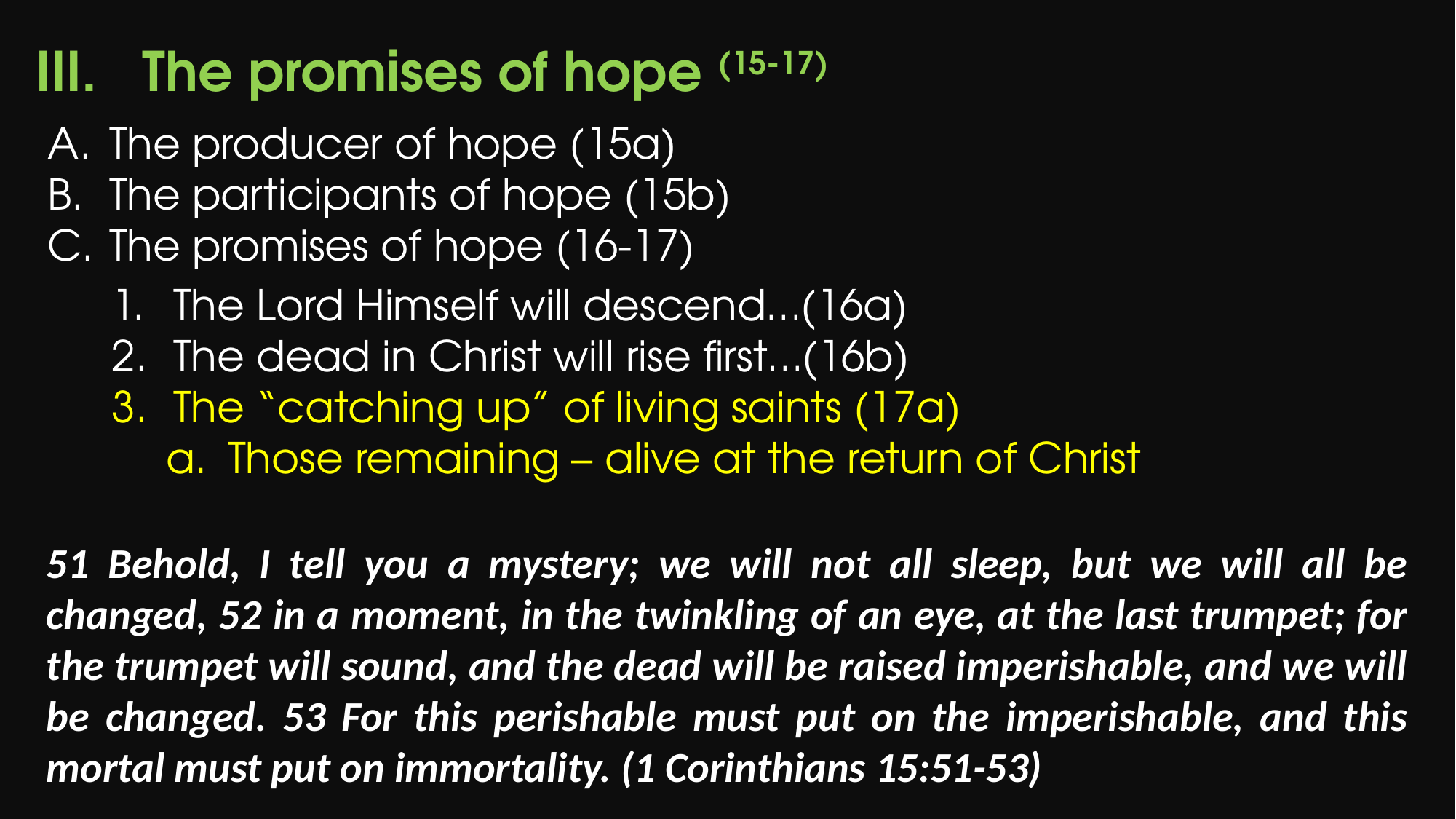

III.   The promises of hope (15-17)
The producer of hope (15a)
The participants of hope (15b)
The promises of hope (16-17)
The Lord Himself will descend…(16a)
The dead in Christ will rise first…(16b)
The “catching up” of living saints (17a)
Those remaining – alive at the return of Christ
51 Behold, I tell you a mystery; we will not all sleep, but we will all be changed, 52 in a moment, in the twinkling of an eye, at the last trumpet; for the trumpet will sound, and the dead will be raised imperishable, and we will be changed. 53 For this perishable must put on the imperishable, and this mortal must put on immortality. (1 Corinthians 15:51-53)